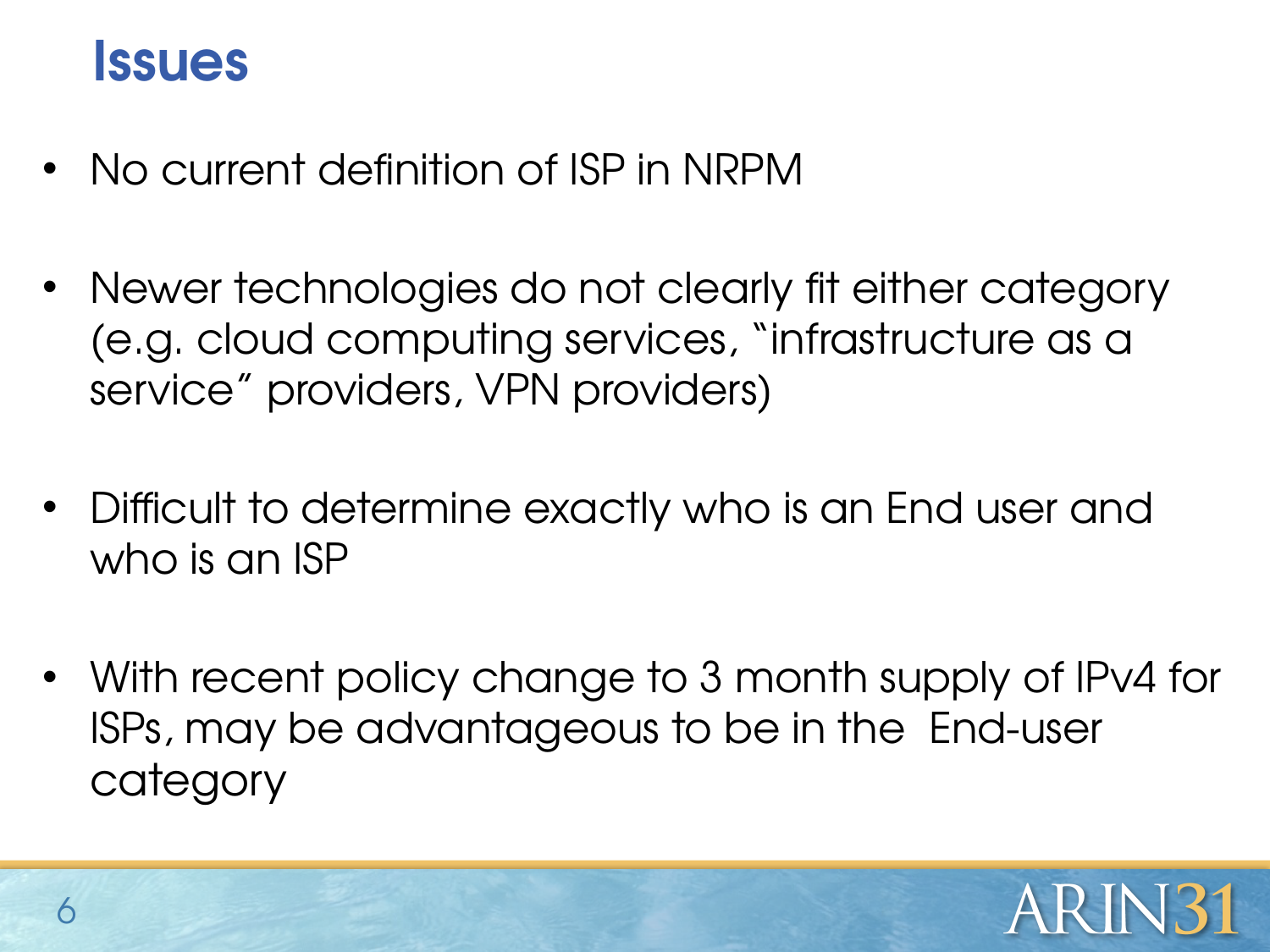

# Issues
No current definition of ISP in NRPM

Newer technologies do not clearly fit either category (e.g. cloud computing services, “infrastructure as a service” providers, VPN providers)

Difficult to determine exactly who is an End user and who is an ISP

With recent policy change to 3 month supply of IPv4 for ISPs, may be advantageous to be in the  End-user category
6